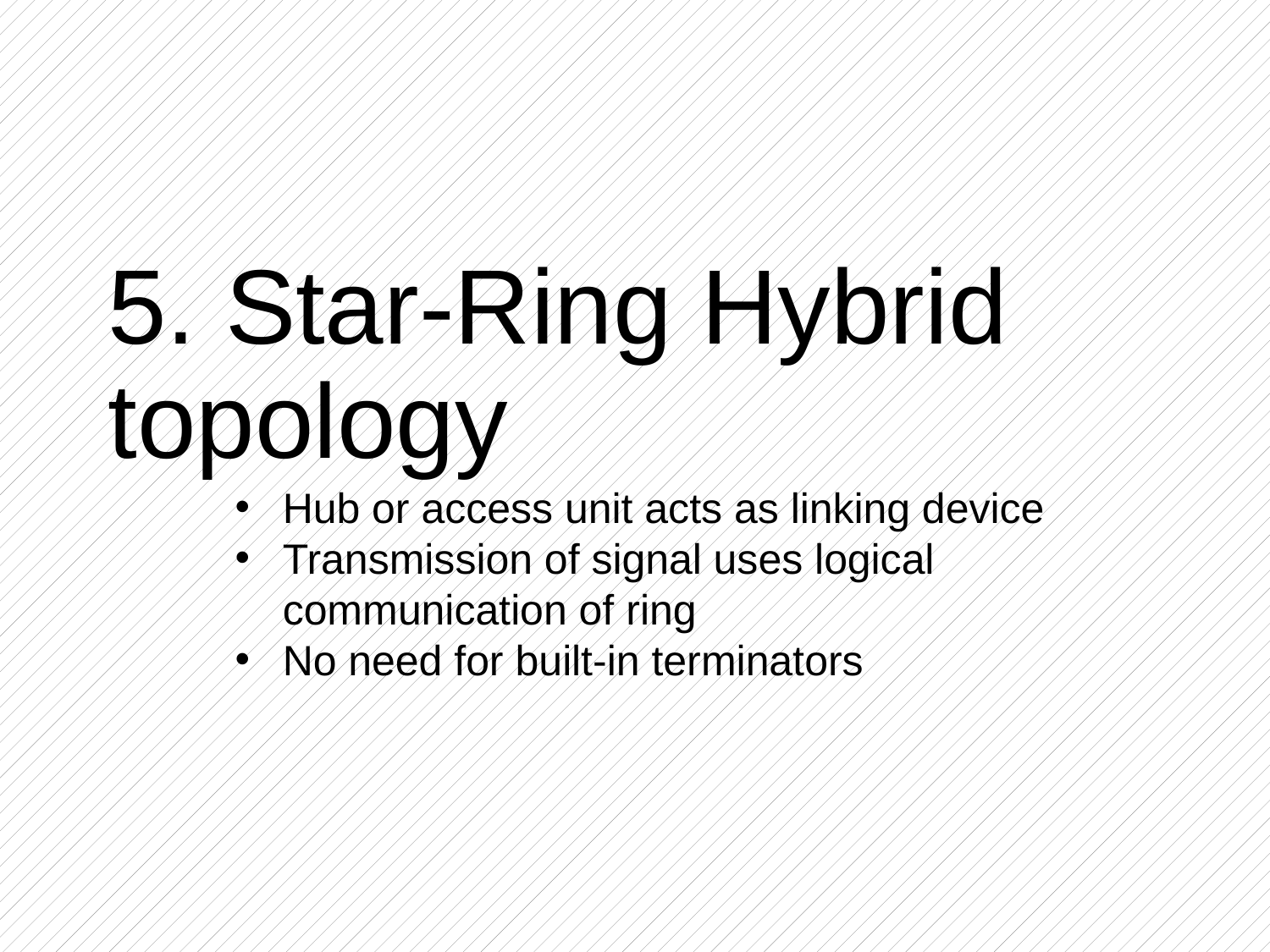

# 5. Star-Ring Hybrid topology
Hub or access unit acts as linking device
Transmission of signal uses logical communication of ring
No need for built-in terminators